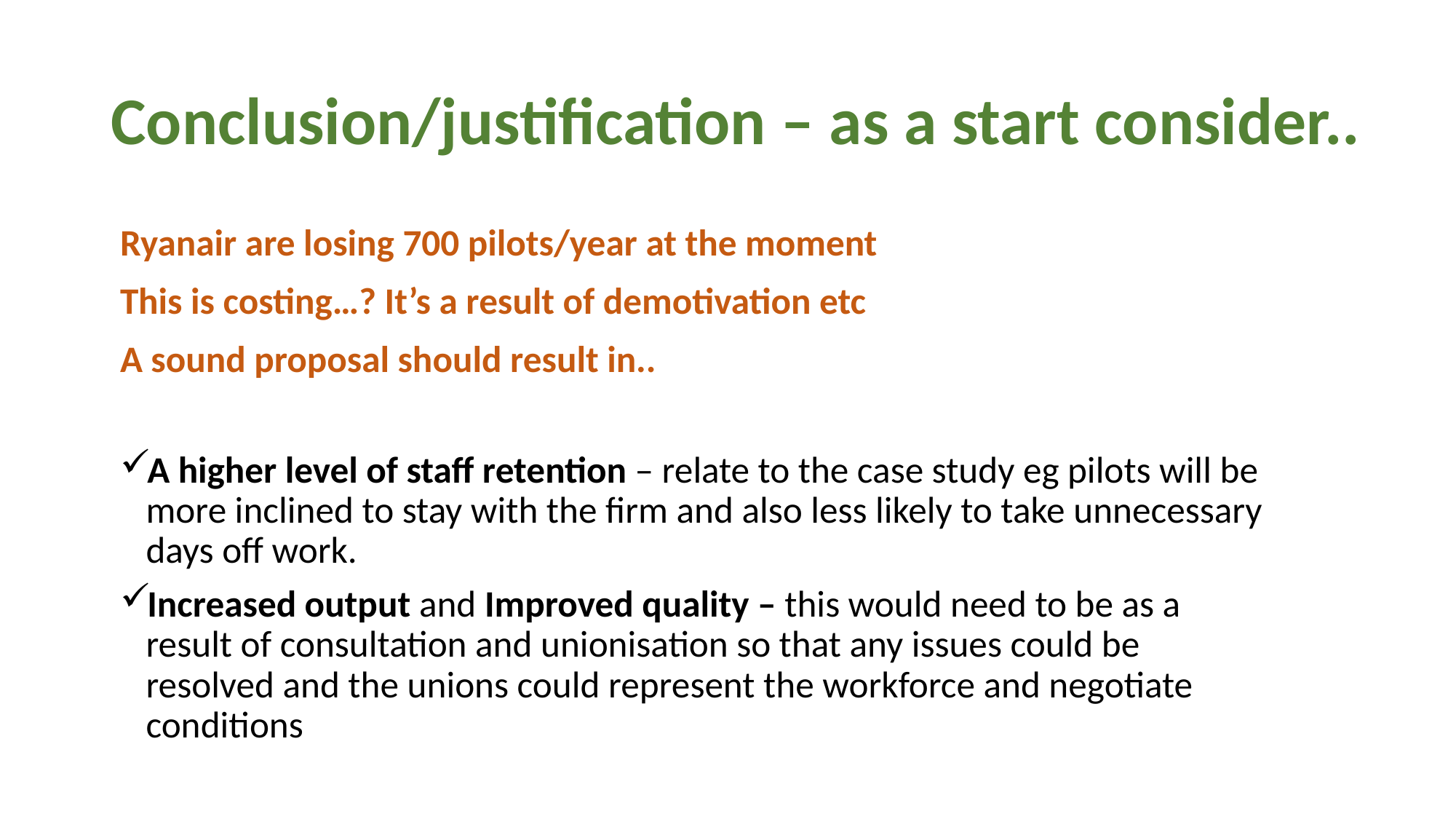

# Conclusion/justification – as a start consider..

Ryanair are losing 700 pilots/year at the moment
This is costing…? It’s a result of demotivation etc
A sound proposal should result in..

A higher level of staff retention – relate to the case study eg pilots will be more inclined to stay with the firm and also less likely to take unnecessary days off work.
Increased output and Improved quality – this would need to be as a result of consultation and unionisation so that any issues could be resolved and the unions could represent the workforce and negotiate conditions